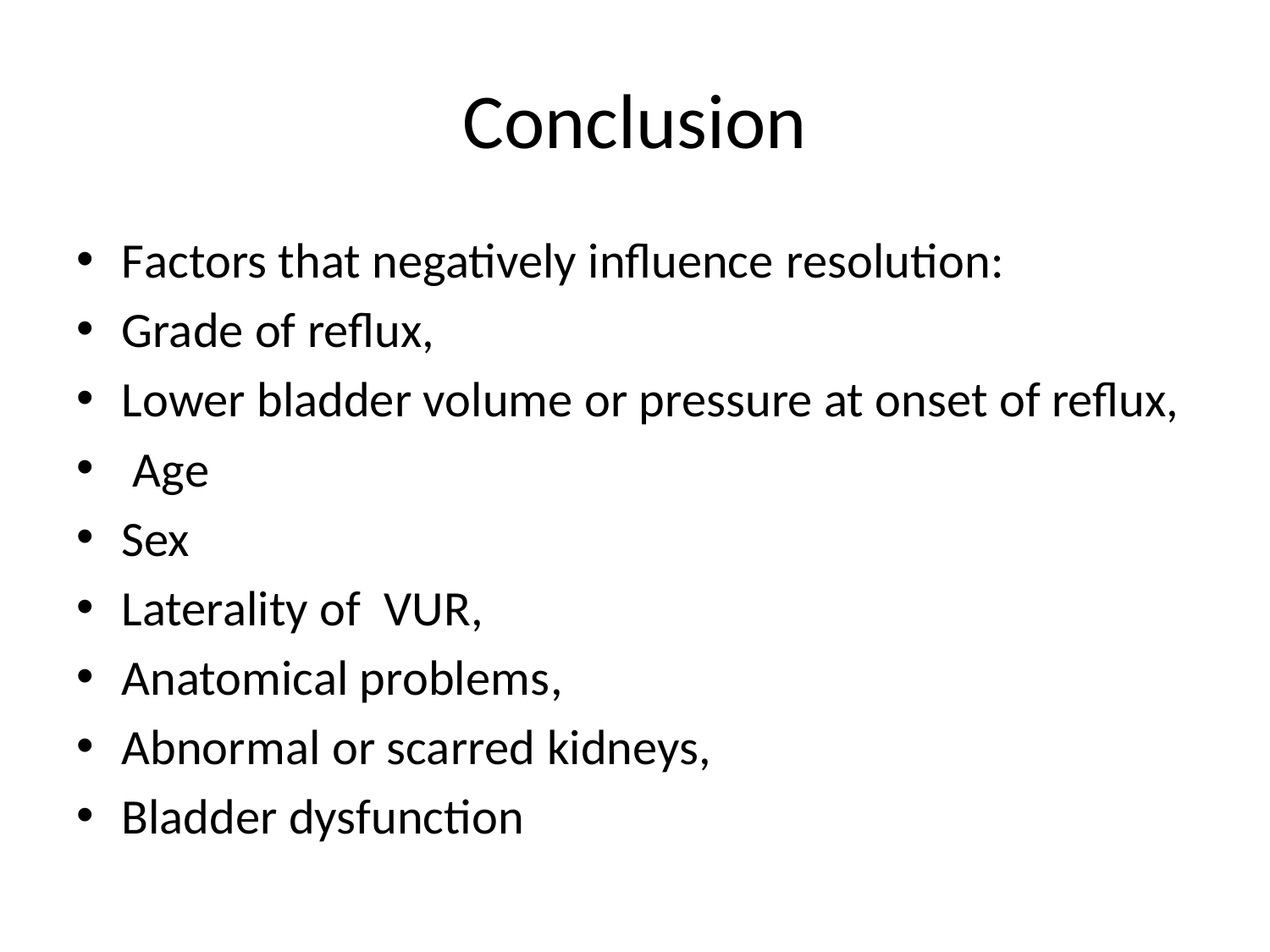

# Conclusion
Factors that negatively influence resolution:
Grade of reflux,
Lower bladder volume or pressure at onset of reflux,
 Age
Sex
Laterality of  VUR,
Anatomical problems,
Abnormal or scarred kidneys,
Bladder dysfunction